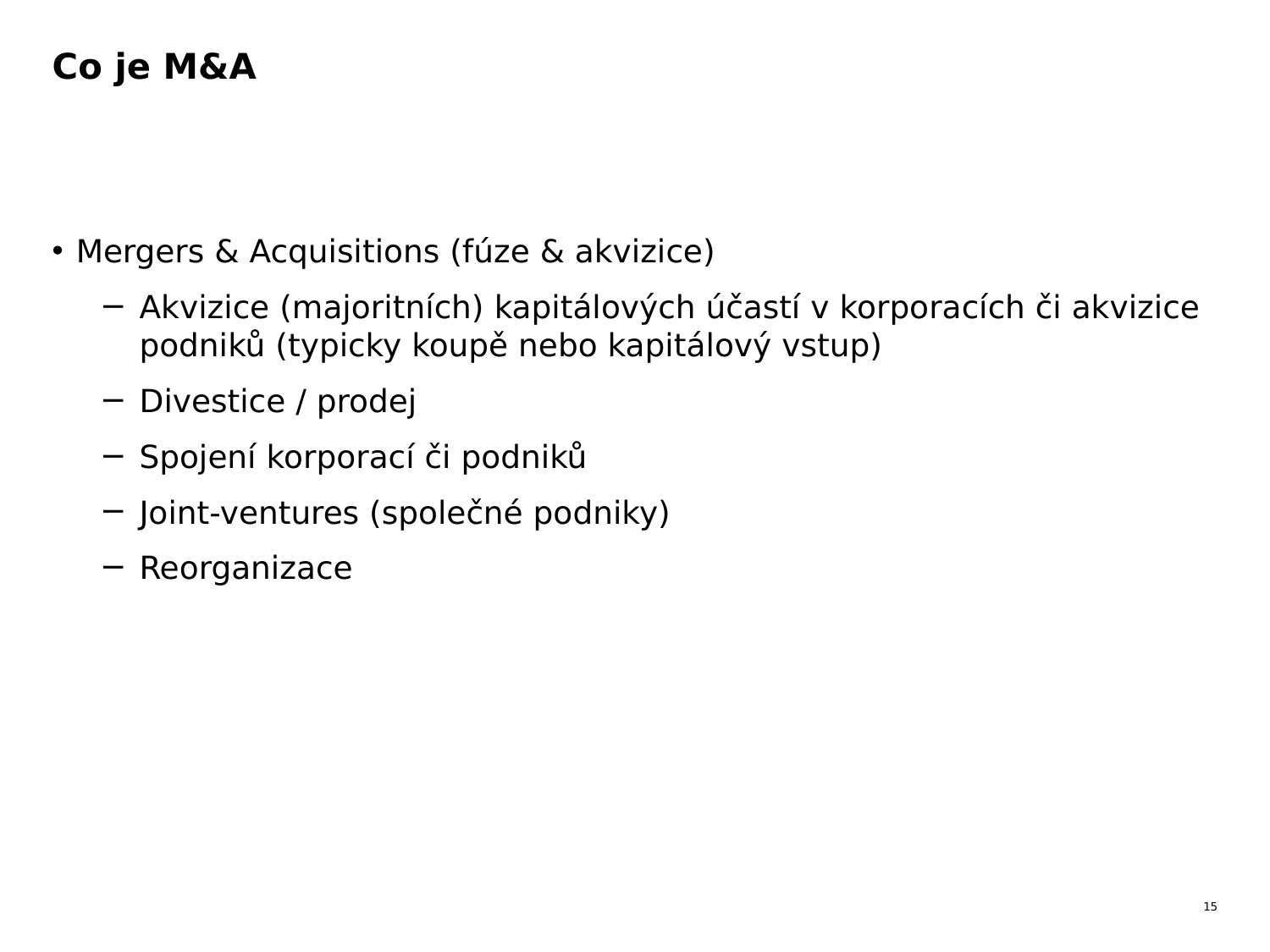

# Co je M&A
Mergers & Acquisitions (fúze & akvizice)
Akvizice (majoritních) kapitálových účastí v korporacích či akvizice podniků (typicky koupě nebo kapitálový vstup)
Divestice / prodej
Spojení korporací či podniků
Joint-ventures (společné podniky)
Reorganizace